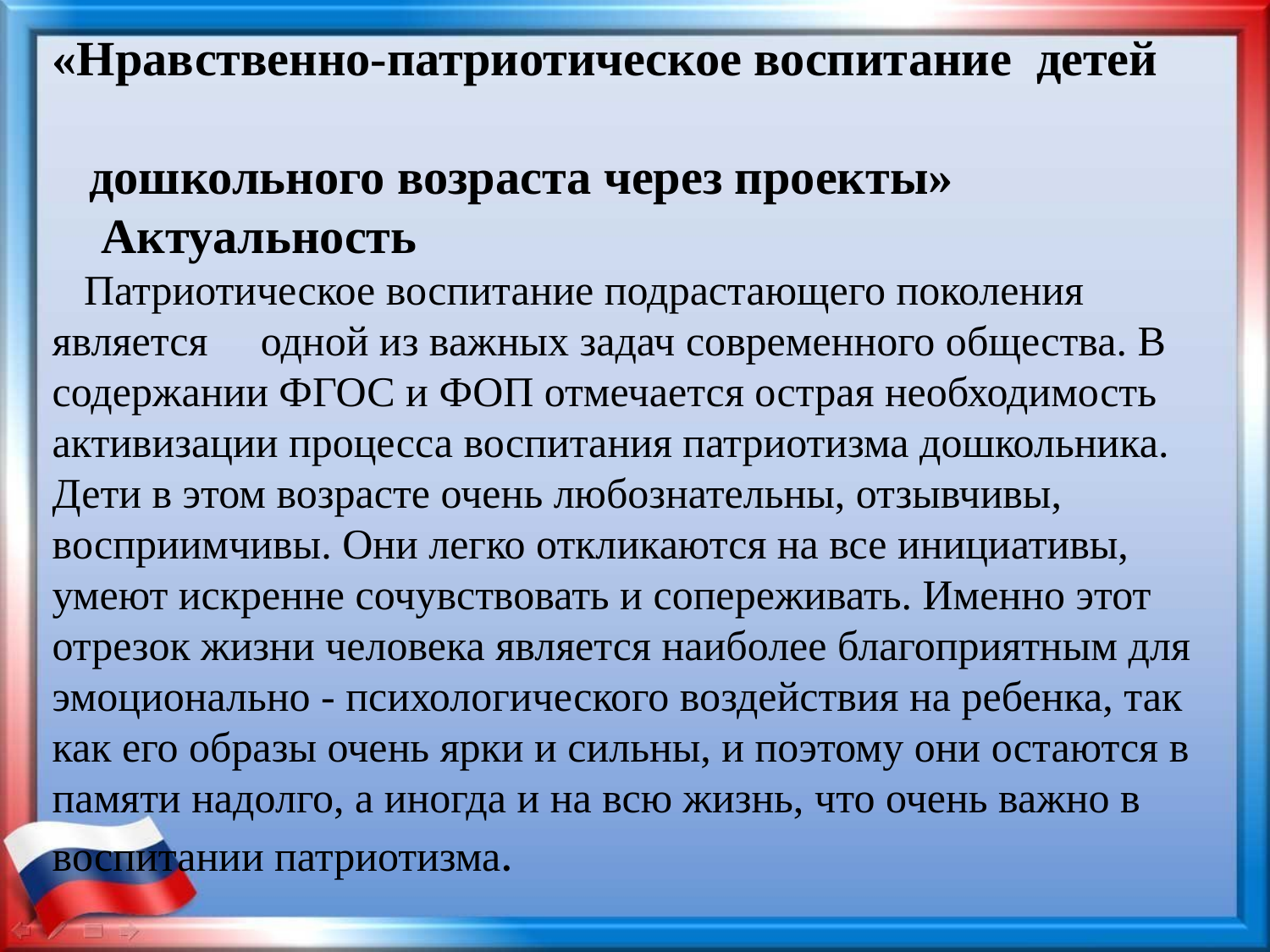

«Нравственно-патриотическое воспитание  детей
   дошкольного возраста через проекты»
    Актуальность
   Патриотическое воспитание подрастающего поколения является     одной из важных задач современного общества. В содержании ФГОС и ФОП отмечается острая необходимость активизации процесса воспитания патриотизма дошкольника. Дети в этом возрасте очень любознательны, отзывчивы, восприимчивы. Они легко откликаются на все инициативы, умеют искренне сочувствовать и сопереживать. Именно этот отрезок жизни человека является наиболее благоприятным для эмоционально - психологического воздействия на ребенка, так как его образы очень ярки и сильны, и поэтому они остаются в памяти надолго, а иногда и на всю жизнь, что очень важно в воспитании патриотизма.

.